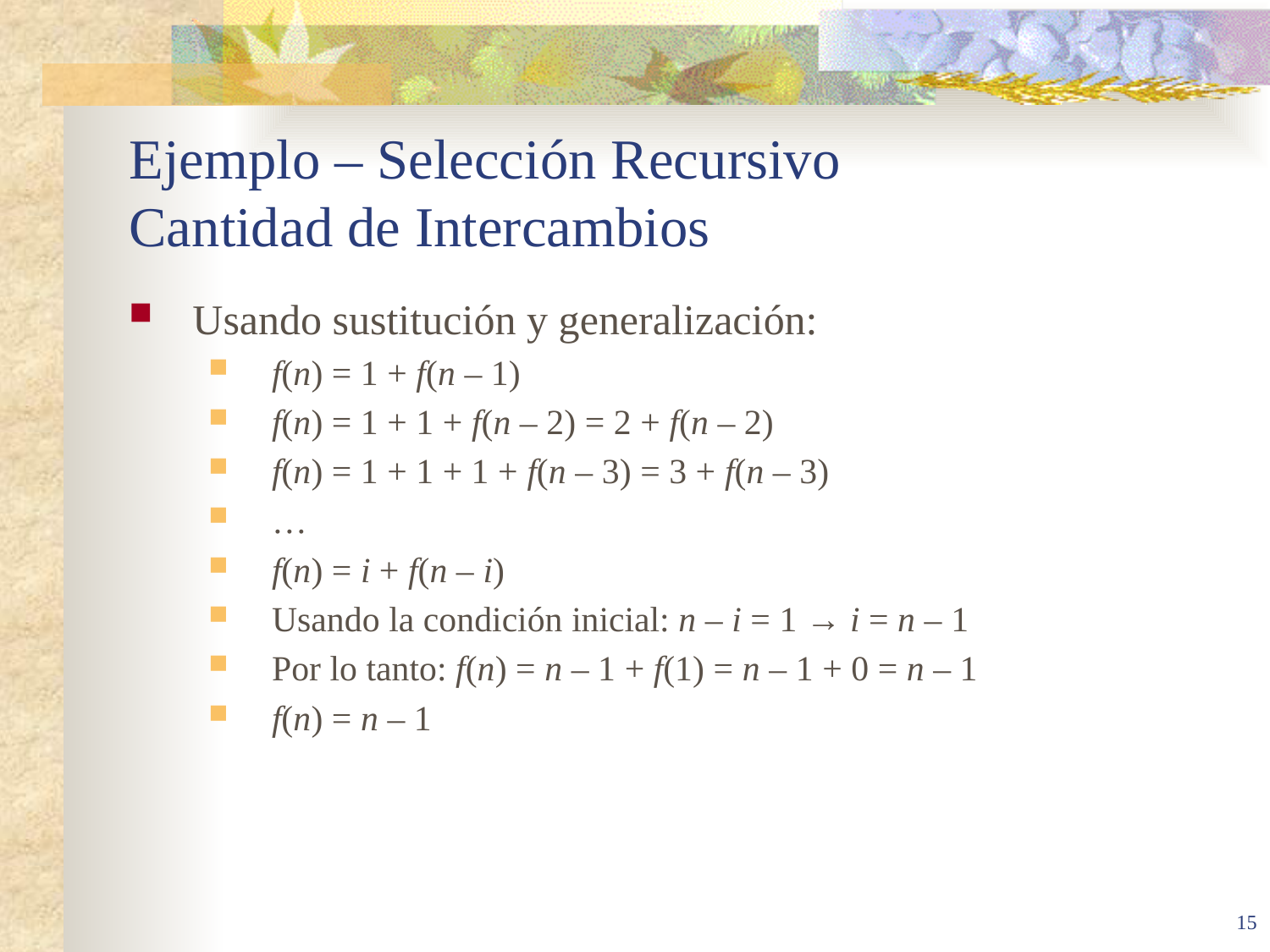

# Ejemplo – Selección Recursivo Cantidad de Intercambios
Usando sustitución y generalización:
f(n) = 1 + f(n – 1)
f(n) = 1 + 1 + f(n – 2) = 2 + f(n – 2)
f(n) = 1 + 1 + 1 + f(n – 3) = 3 + f(n – 3)
…
f(n) = i + f(n – i)
Usando la condición inicial: n – i = 1 → i = n – 1
Por lo tanto: f(n) = n – 1 + f(1) = n – 1 + 0 = n – 1
f(n) = n – 1
15